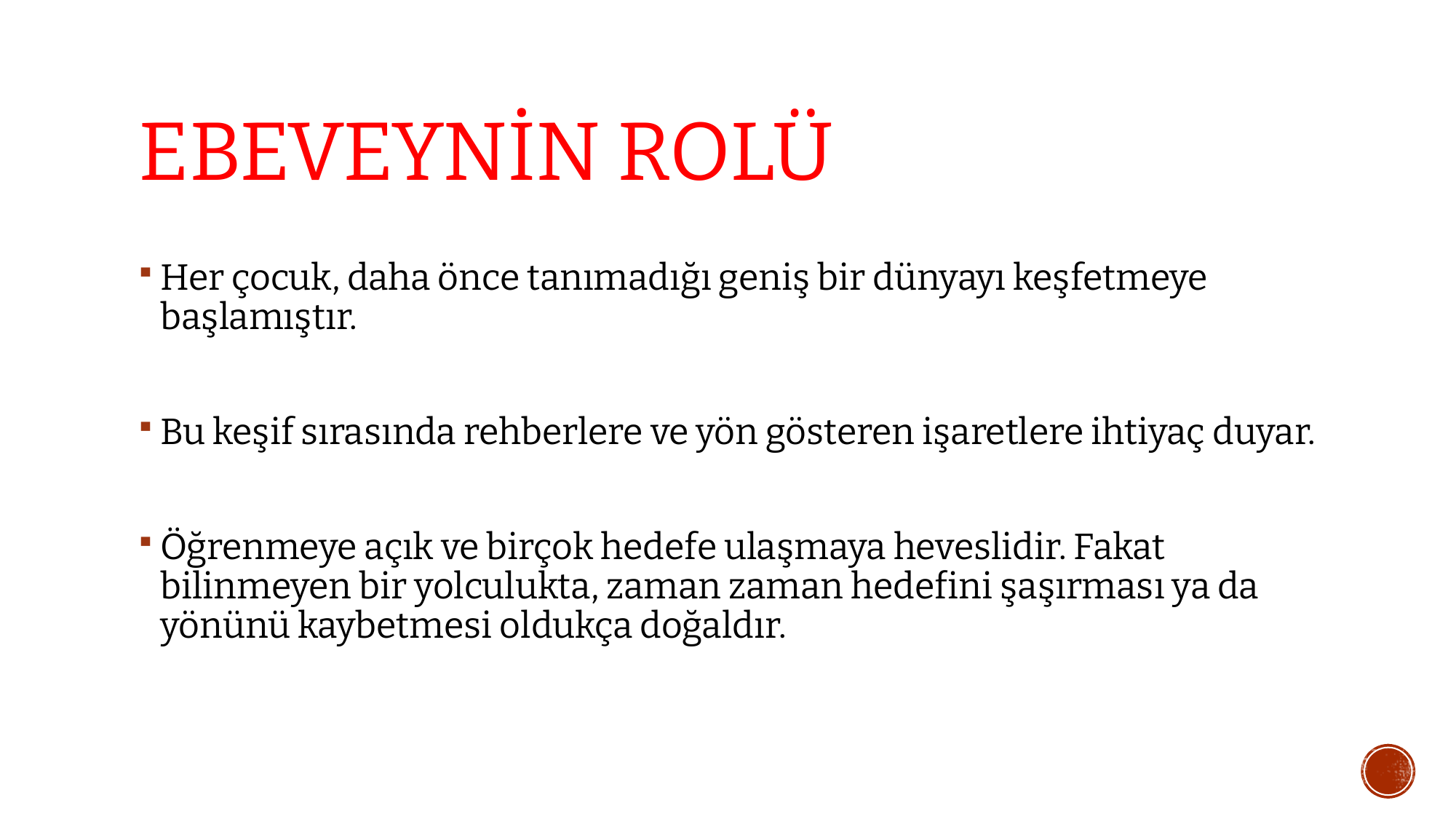

# Ebeveynin rolü
Her çocuk, daha önce tanımadığı geniş bir dünyayı keşfetmeye başlamıştır.

Bu keşif sırasında rehberlere ve yön gösteren işaretlere ihtiyaç duyar.

Öğrenmeye açık ve birçok hedefe ulaşmaya heveslidir. Fakat bilinmeyen bir yolculukta, zaman zaman hedefini şaşırması ya da yönünü kaybetmesi oldukça doğaldır.